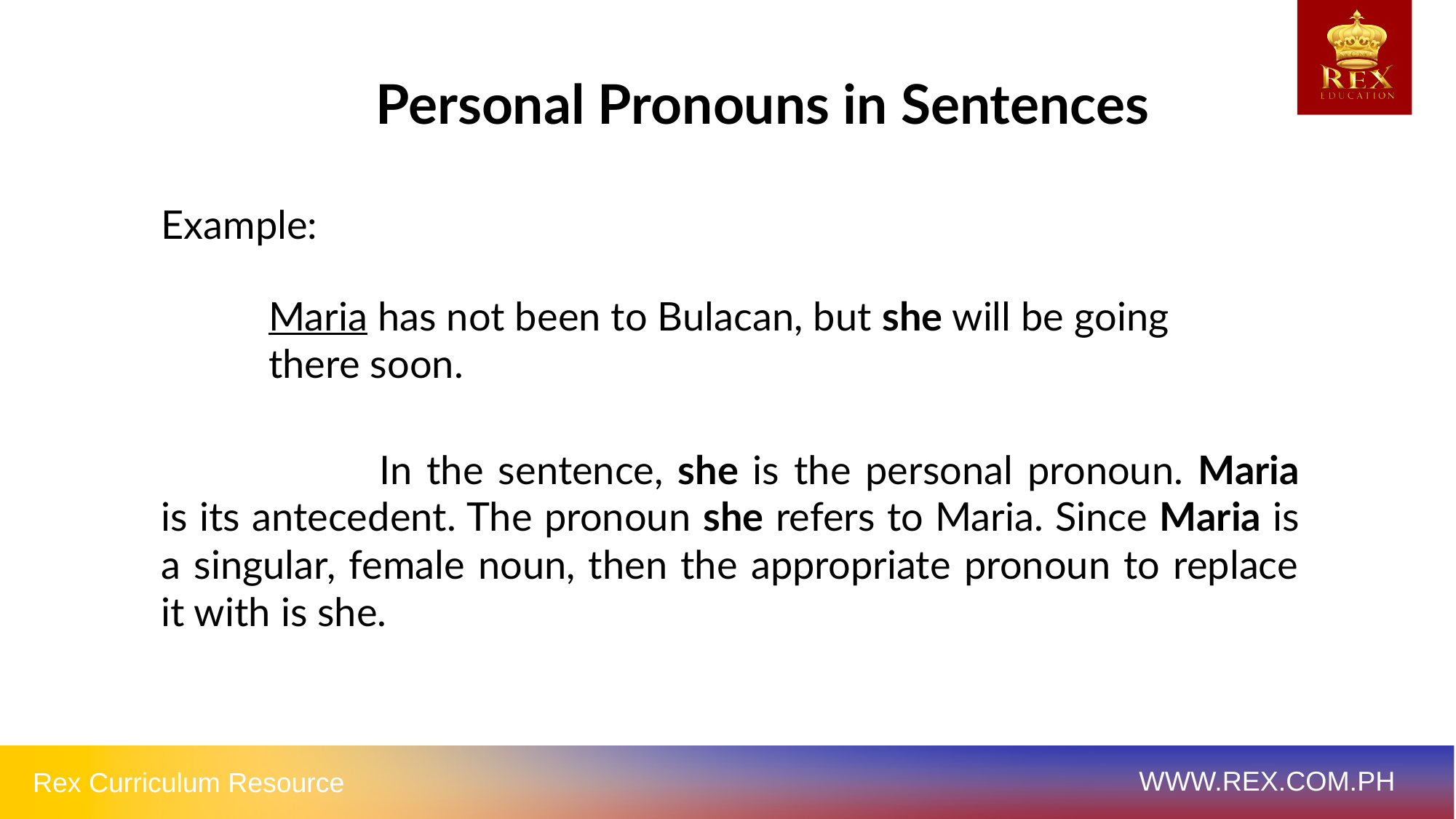

Personal Pronouns in Sentences
Example:
Maria has not been to Bulacan, but she will be going there soon.
		In the sentence, she is the personal pronoun. Maria is its antecedent. The pronoun she refers to Maria. Since Maria is a singular, female noun, then the appropriate pronoun to replace it with is she.